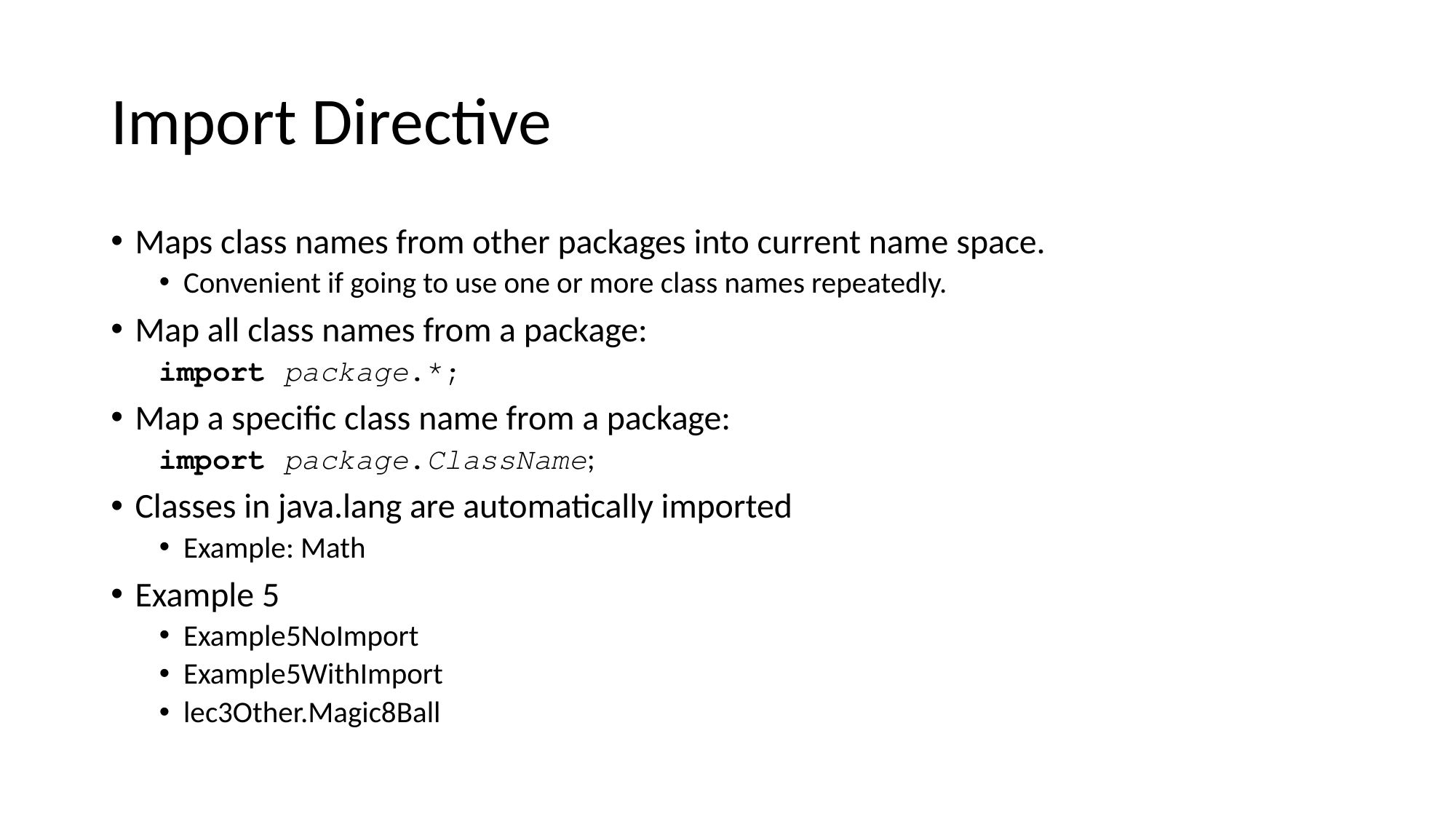

# Import Directive
Maps class names from other packages into current name space.
Convenient if going to use one or more class names repeatedly.
Map all class names from a package:
import package.*;
Map a specific class name from a package:
import package.ClassName;
Classes in java.lang are automatically imported
Example: Math
Example 5
Example5NoImport
Example5WithImport
lec3Other.Magic8Ball